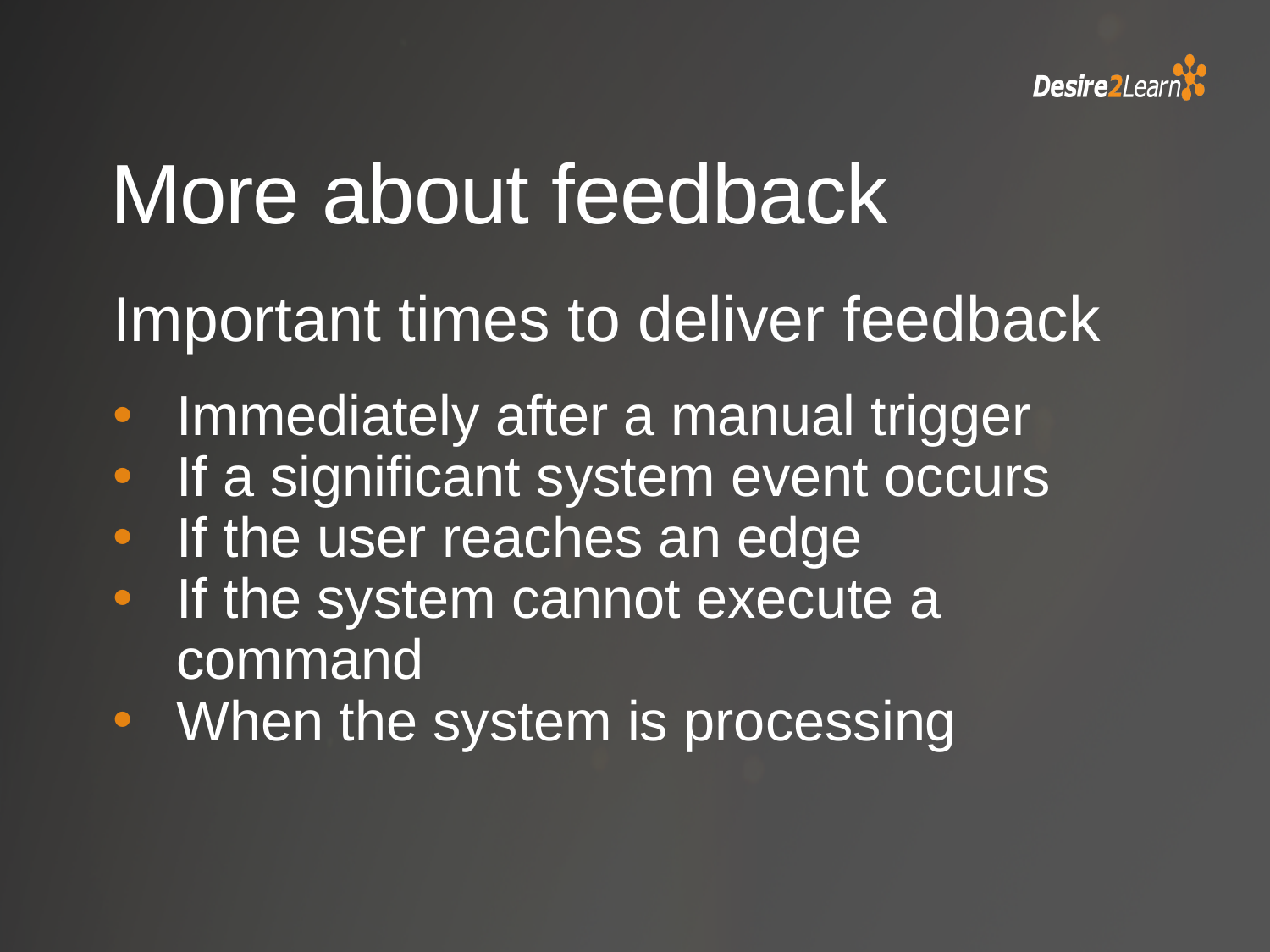

# More about feedback
Important times to deliver feedback
Immediately after a manual trigger
If a significant system event occurs
If the user reaches an edge
If the system cannot execute a command
When the system is processing